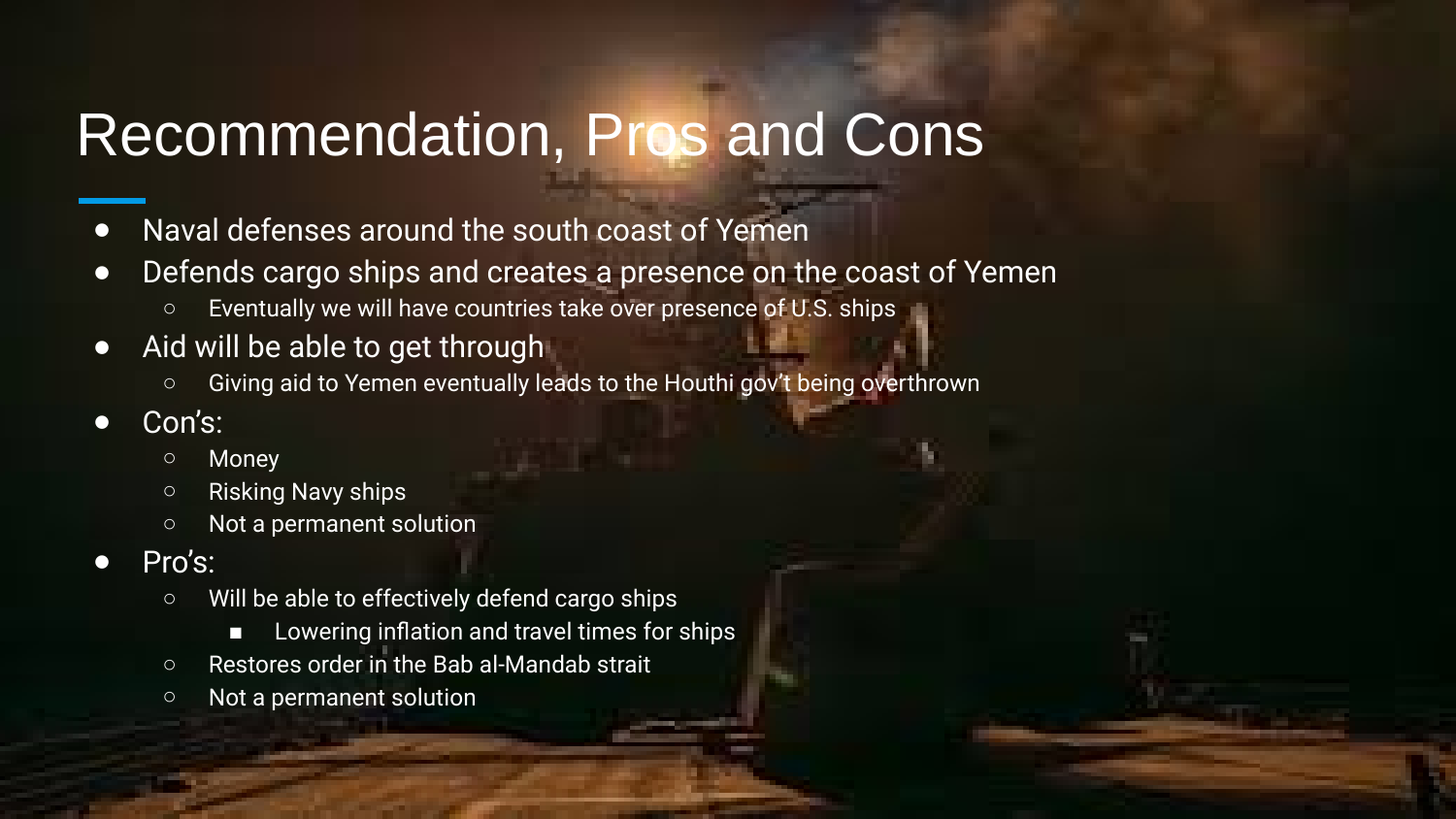

# Recommendation, Pros and Cons
Naval defenses around the south coast of Yemen
Defends cargo ships and creates a presence on the coast of Yemen
Eventually we will have countries take over presence of U.S. ships
Aid will be able to get through
Giving aid to Yemen eventually leads to the Houthi gov’t being overthrown
Con’s:
Money
Risking Navy ships
Not a permanent solution
Pro’s:
Will be able to effectively defend cargo ships
Lowering inflation and travel times for ships
Restores order in the Bab al-Mandab strait
Not a permanent solution